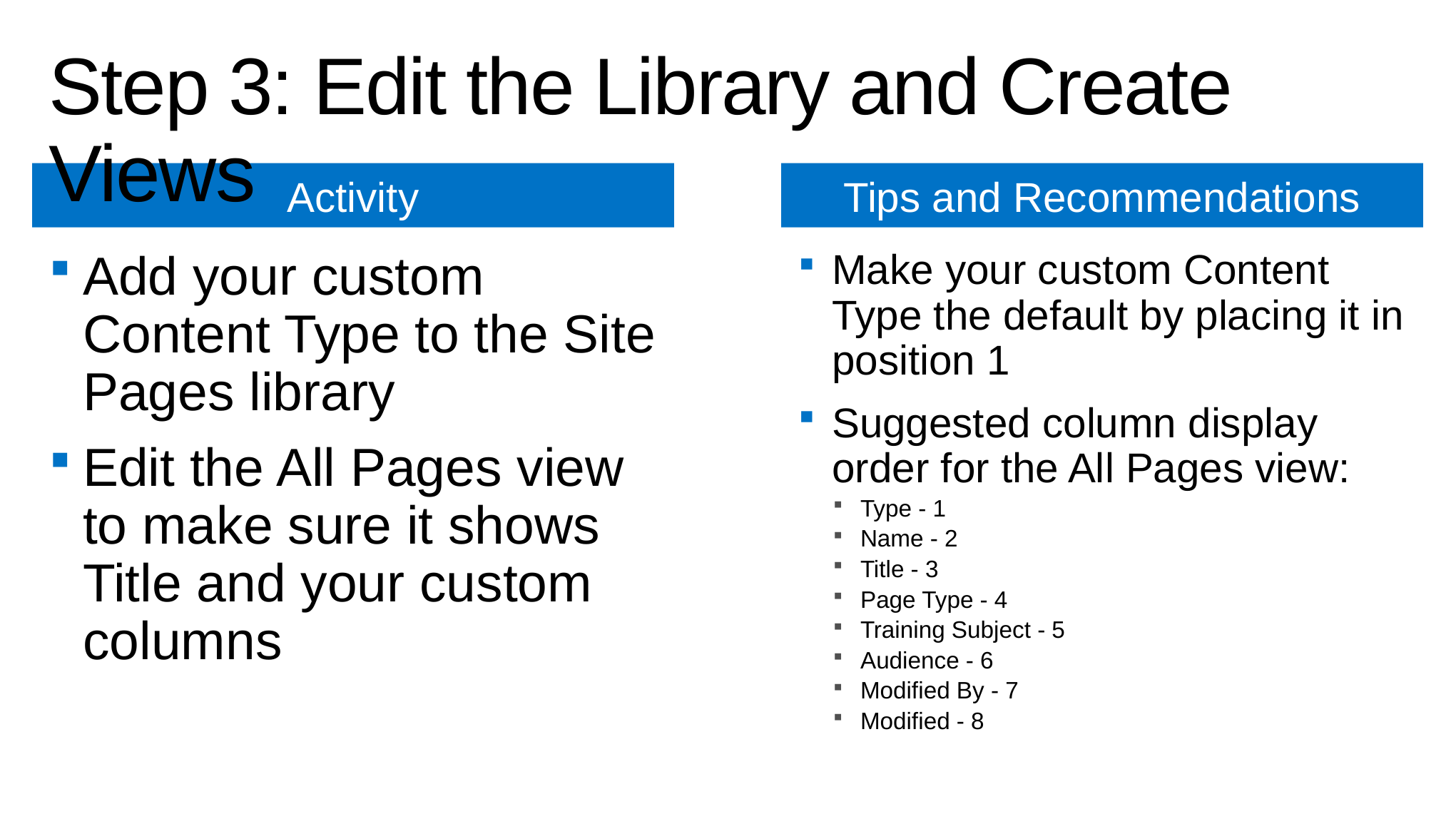

# Step 3: Edit the Library and Create Views
Add your custom Content Type to the Site Pages library
Edit the All Pages view to make sure it shows Title and your custom columns
Make your custom Content Type the default by placing it in position 1
Suggested column display order for the All Pages view:
Type - 1
Name - 2
Title - 3
Page Type - 4
Training Subject - 5
Audience - 6
Modified By - 7
Modified - 8